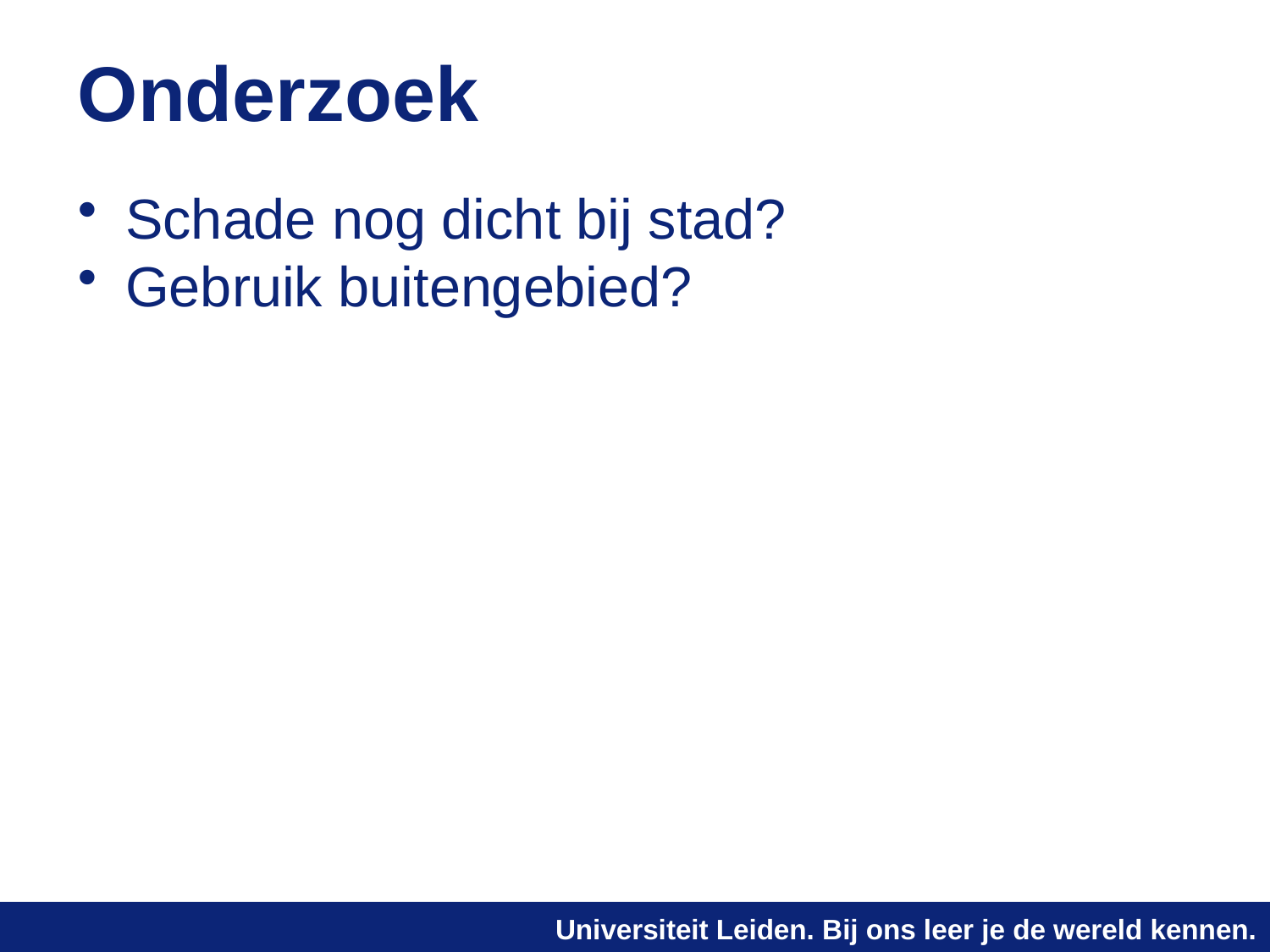

# Onderzoek
Schade nog dicht bij stad?
Gebruik buitengebied?